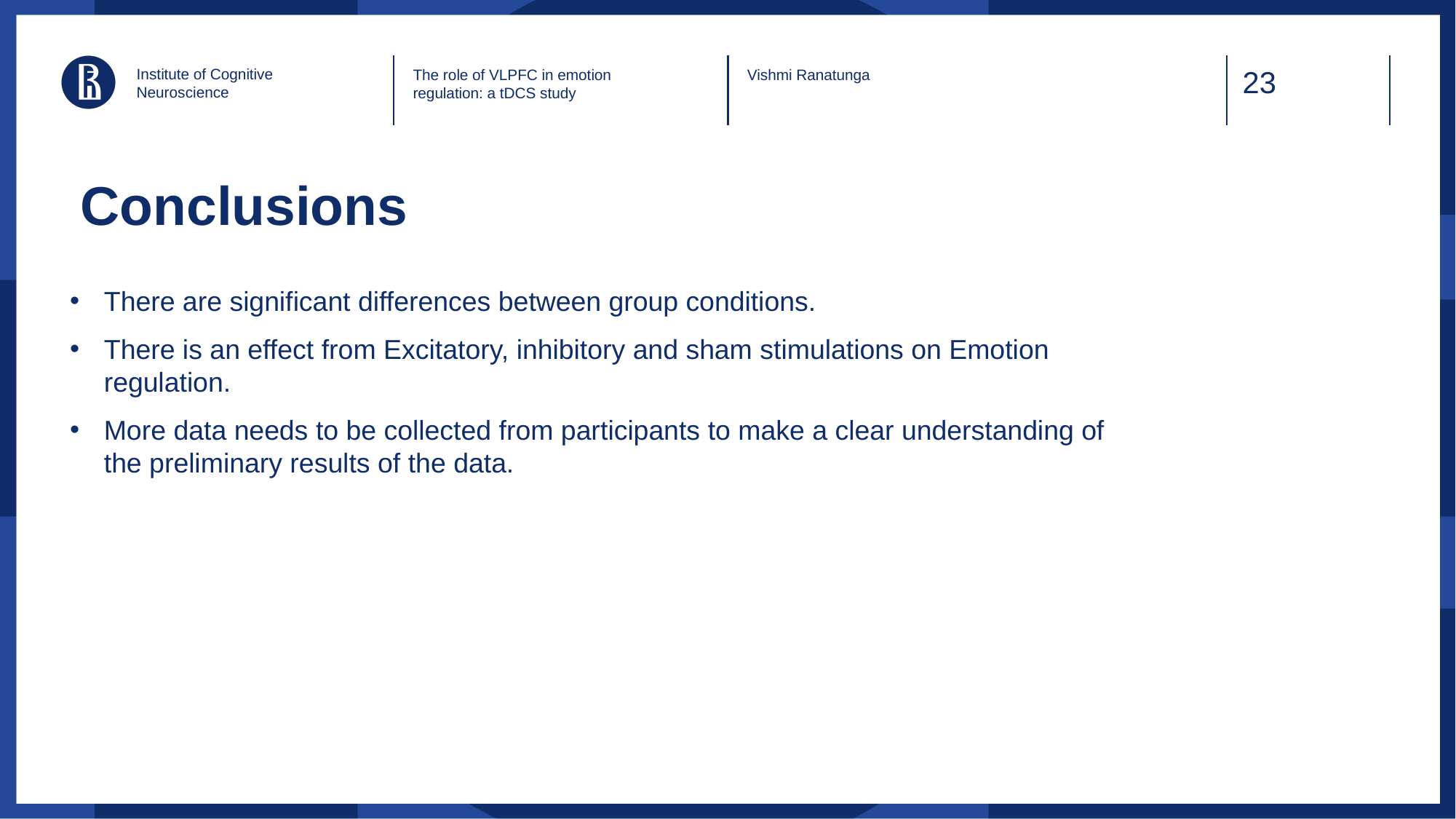

Institute of Cognitive Neuroscience

The role of VLPFC in emotion regulation: a tDCS study

Vishmi Ranatunga

Conclusions
There are significant differences between group conditions.
There is an effect from Excitatory, inhibitory and sham stimulations on Emotion regulation.
More data needs to be collected from participants to make a clear understanding of the preliminary results of the data.